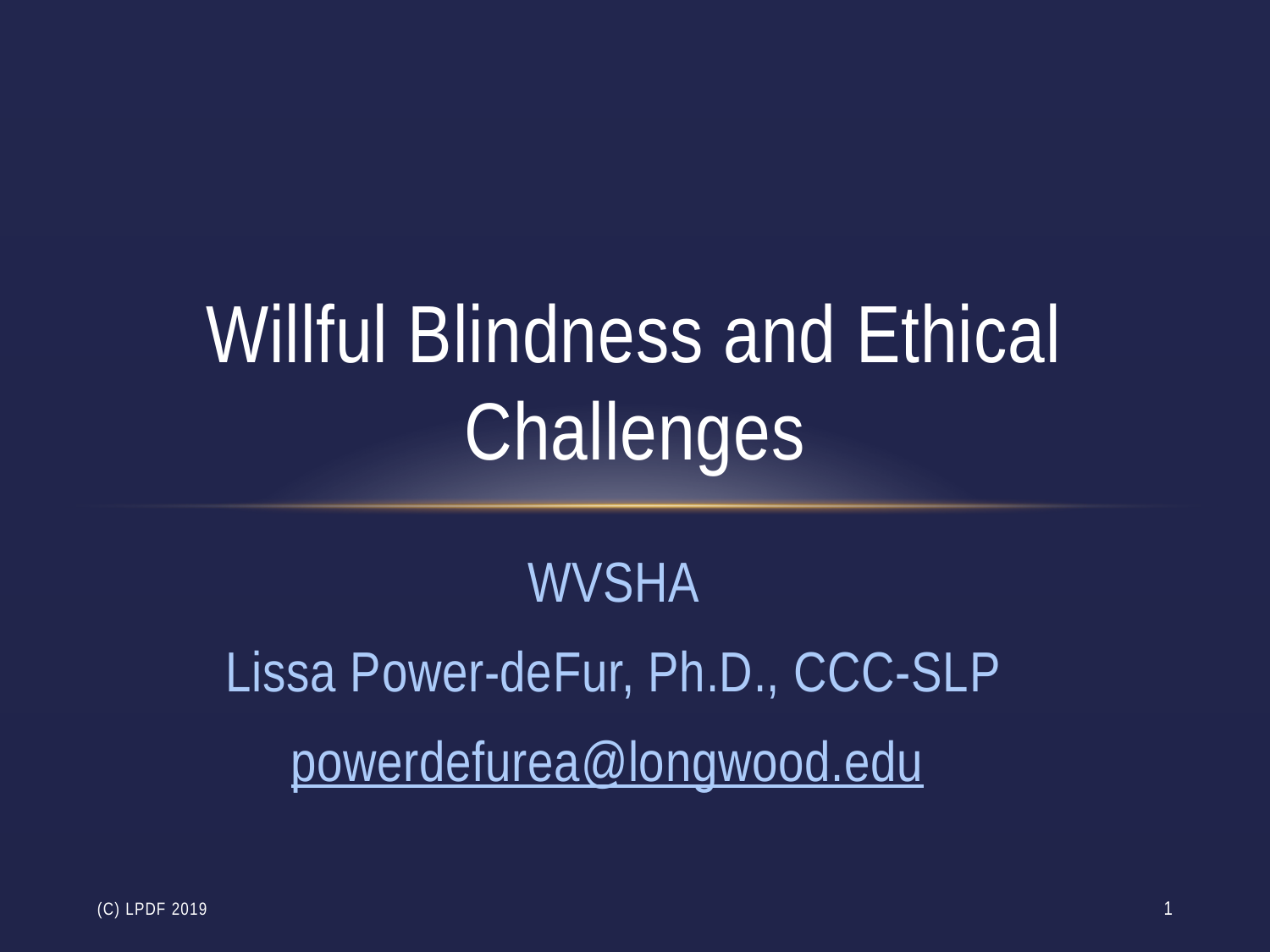

# Willful Blindness and Ethical Challenges
WVSHA
Lissa Power-deFur, Ph.D., CCC-SLP
powerdefurea@longwood.edu
(c) LPdF 2019
1